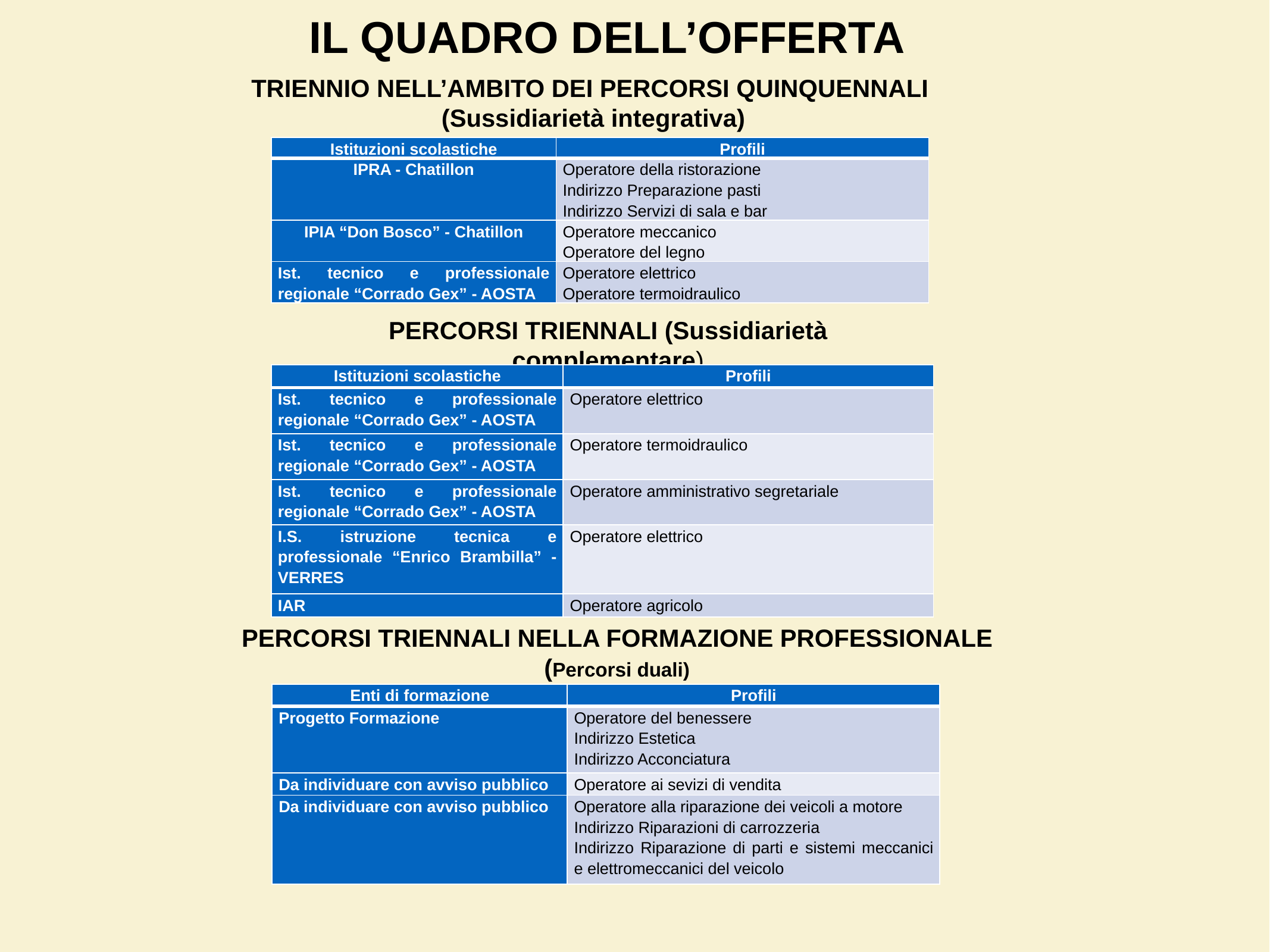

IL QUADRO DELL’OFFERTA
TRIENNIO NELL’AMBITO DEI PERCORSI QUINQUENNALI
(Sussidiarietà integrativa)
| Istituzioni scolastiche | Profili |
| --- | --- |
| IPRA - Chatillon | Operatore della ristorazione Indirizzo Preparazione pasti Indirizzo Servizi di sala e bar |
| IPIA “Don Bosco” - Chatillon | Operatore meccanico Operatore del legno |
| Ist. tecnico e professionale regionale “Corrado Gex” - AOSTA | Operatore elettrico Operatore termoidraulico |
PERCORSI TRIENNALI (Sussidiarietà complementare)
| Istituzioni scolastiche | Profili |
| --- | --- |
| Ist. tecnico e professionale regionale “Corrado Gex” - AOSTA | Operatore elettrico |
| Ist. tecnico e professionale regionale “Corrado Gex” - AOSTA | Operatore termoidraulico |
| Ist. tecnico e professionale regionale “Corrado Gex” - AOSTA | Operatore amministrativo segretariale |
| I.S. istruzione tecnica e professionale “Enrico Brambilla” - VERRES | Operatore elettrico |
| IAR | Operatore agricolo |

PERCORSI TRIENNALI NELLA FORMAZIONE PROFESSIONALE (Percorsi duali)
| Enti di formazione | Profili |
| --- | --- |
| Progetto Formazione | Operatore del benessere Indirizzo Estetica Indirizzo Acconciatura |
| Da individuare con avviso pubblico | Operatore ai sevizi di vendita |
| Da individuare con avviso pubblico | Operatore alla riparazione dei veicoli a motore Indirizzo Riparazioni di carrozzeria Indirizzo Riparazione di parti e sistemi meccanici e elettromeccanici del veicolo |